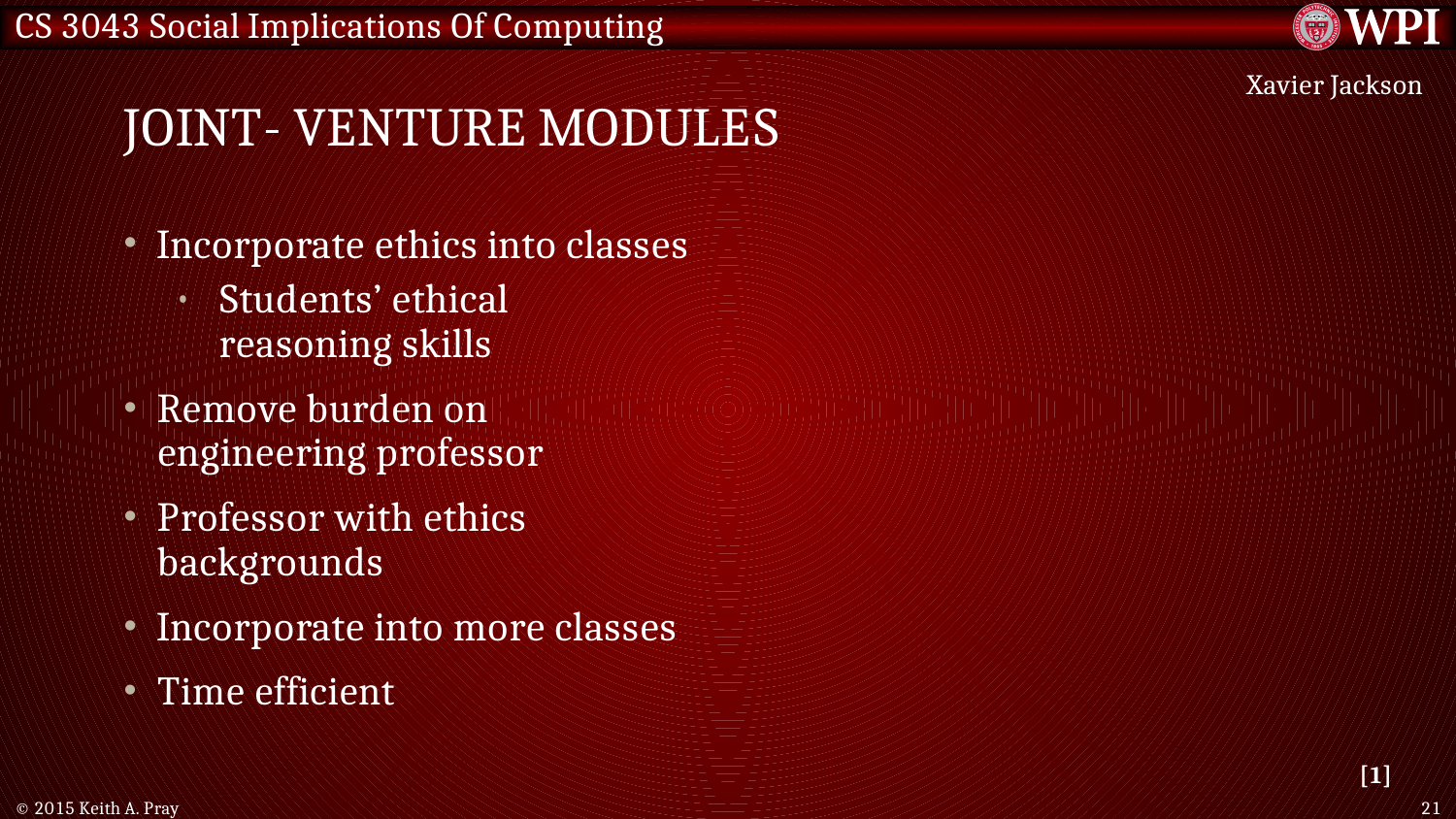

# joint- venture modules
Xavier Jackson
Incorporate ethics into classes
Students’ ethical reasoning skills
Remove burden on engineering professor
Professor with ethics backgrounds
Incorporate into more classes
Time efficient

[1]
© 2015 Keith A. Pray
21